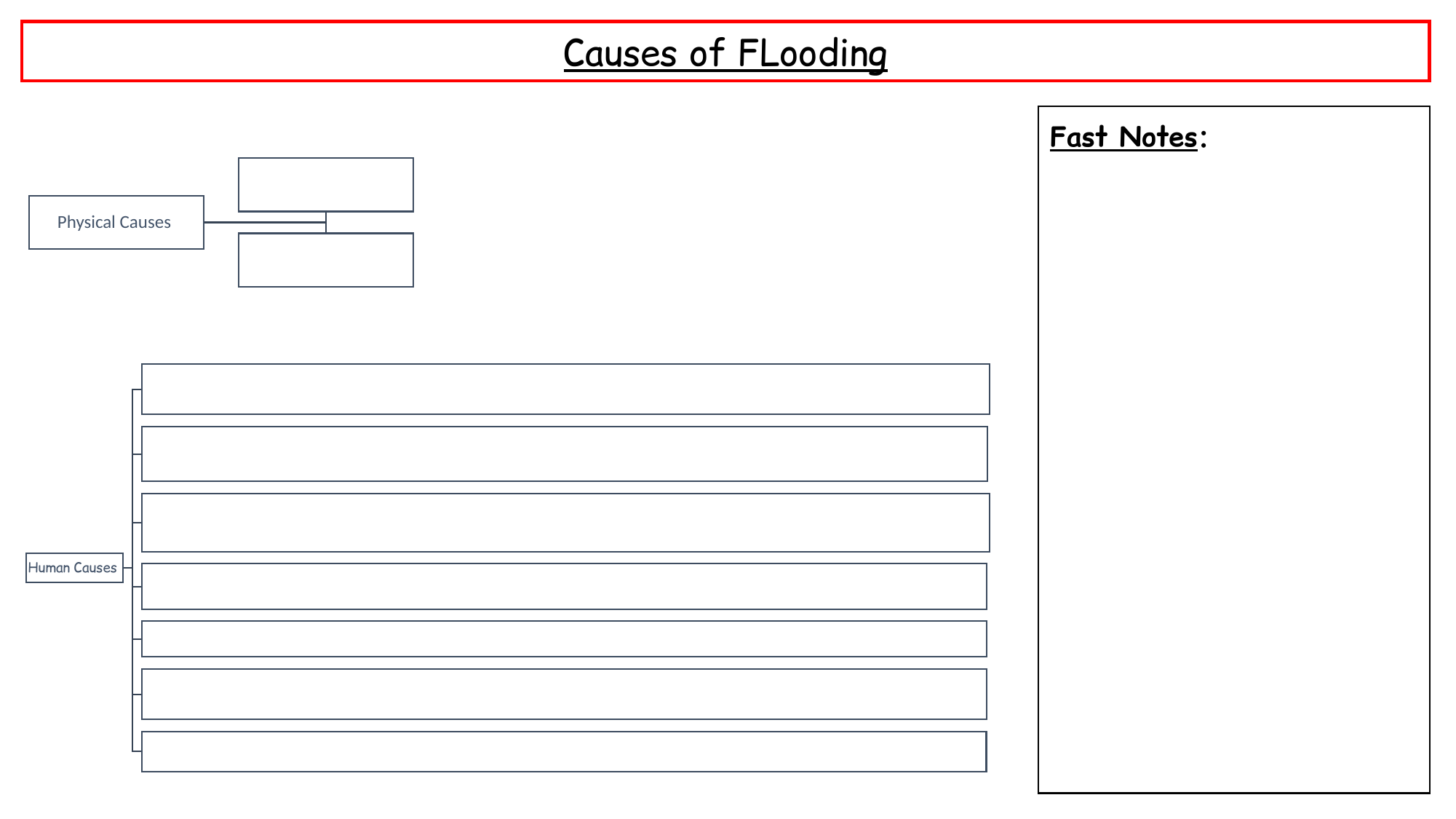

Causes of FLooding

Fast Notes:
Physical Causes

Human Causes